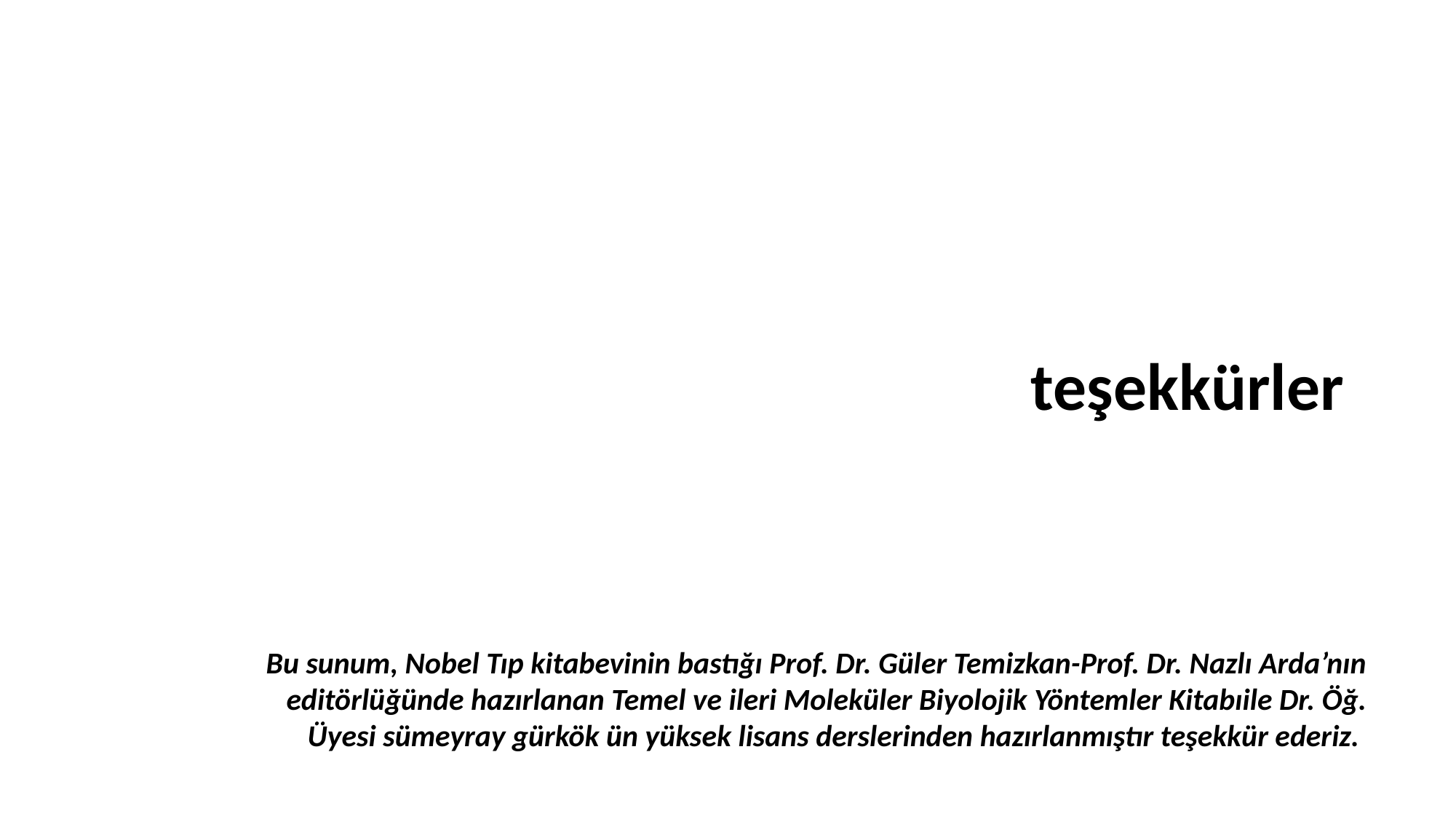

teşekkürler
Bu sunum, Nobel Tıp kitabevinin bastığı Prof. Dr. Güler Temizkan-Prof. Dr. Nazlı Arda’nın editörlüğünde hazırlanan Temel ve ileri Moleküler Biyolojik Yöntemler Kitabıile Dr. Öğ. Üyesi sümeyray gürkök ün yüksek lisans derslerinden hazırlanmıştır teşekkür ederiz.